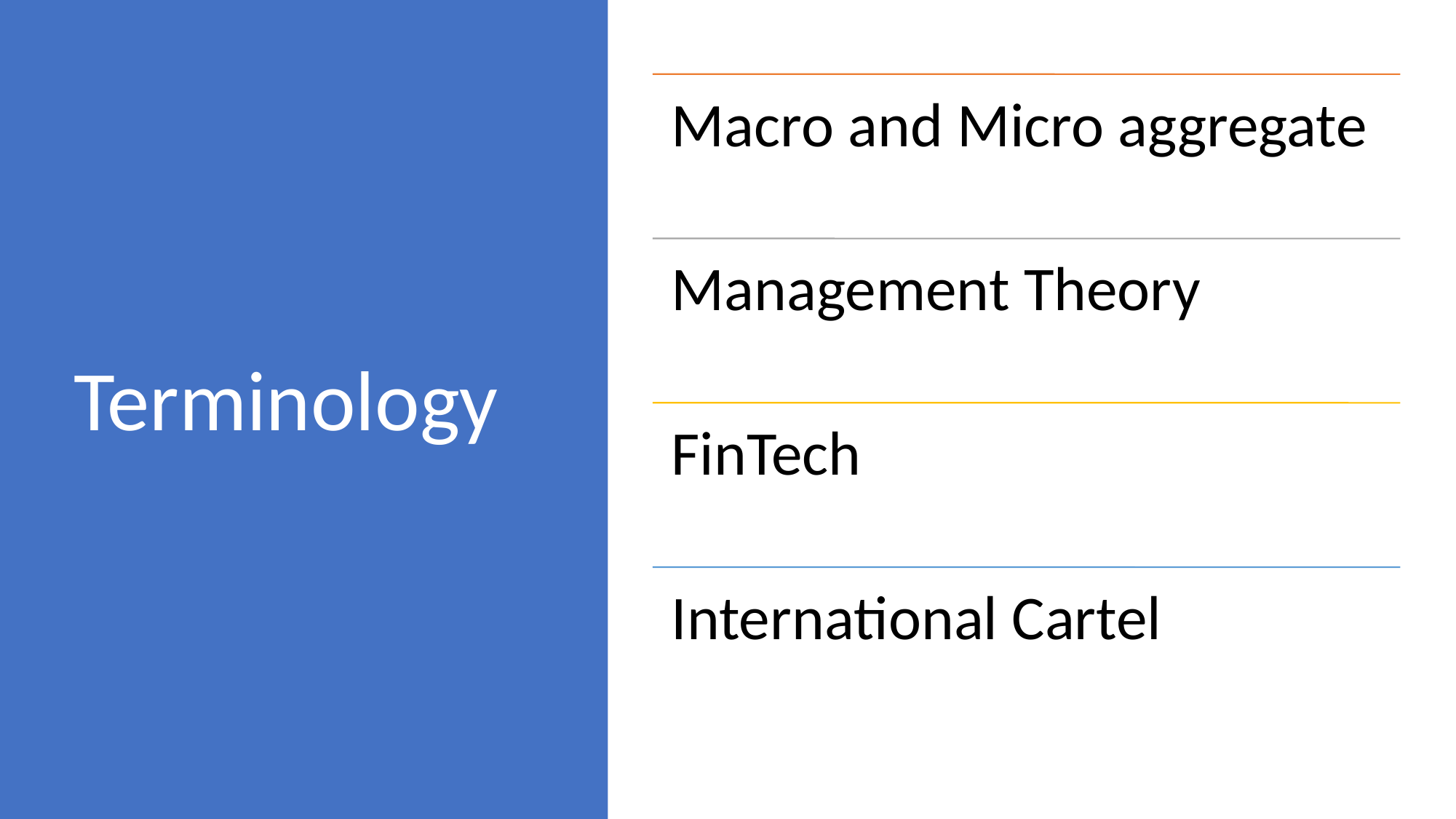

# Terminology
Macro and Micro aggregate
Management Theory
FinTech
International Cartel